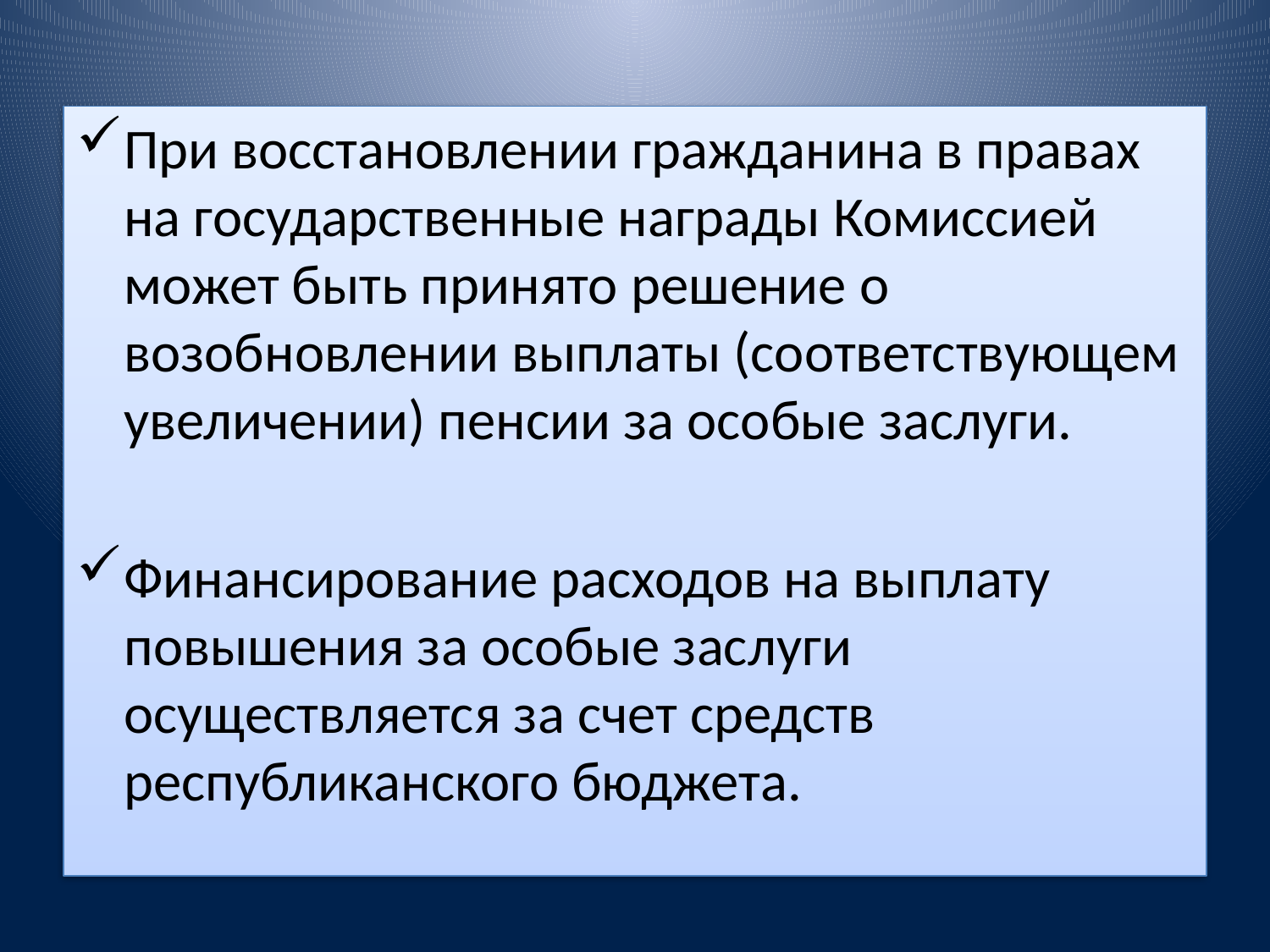

При восстановлении гражданина в правах на государственные награды Комиссией может быть принято решение о возобновлении выплаты (соответствующем увеличении) пенсии за особые заслуги.

Финансирование расходов на выплату повышения за особые заслуги осуществляется за счет средств республиканского бюджета.